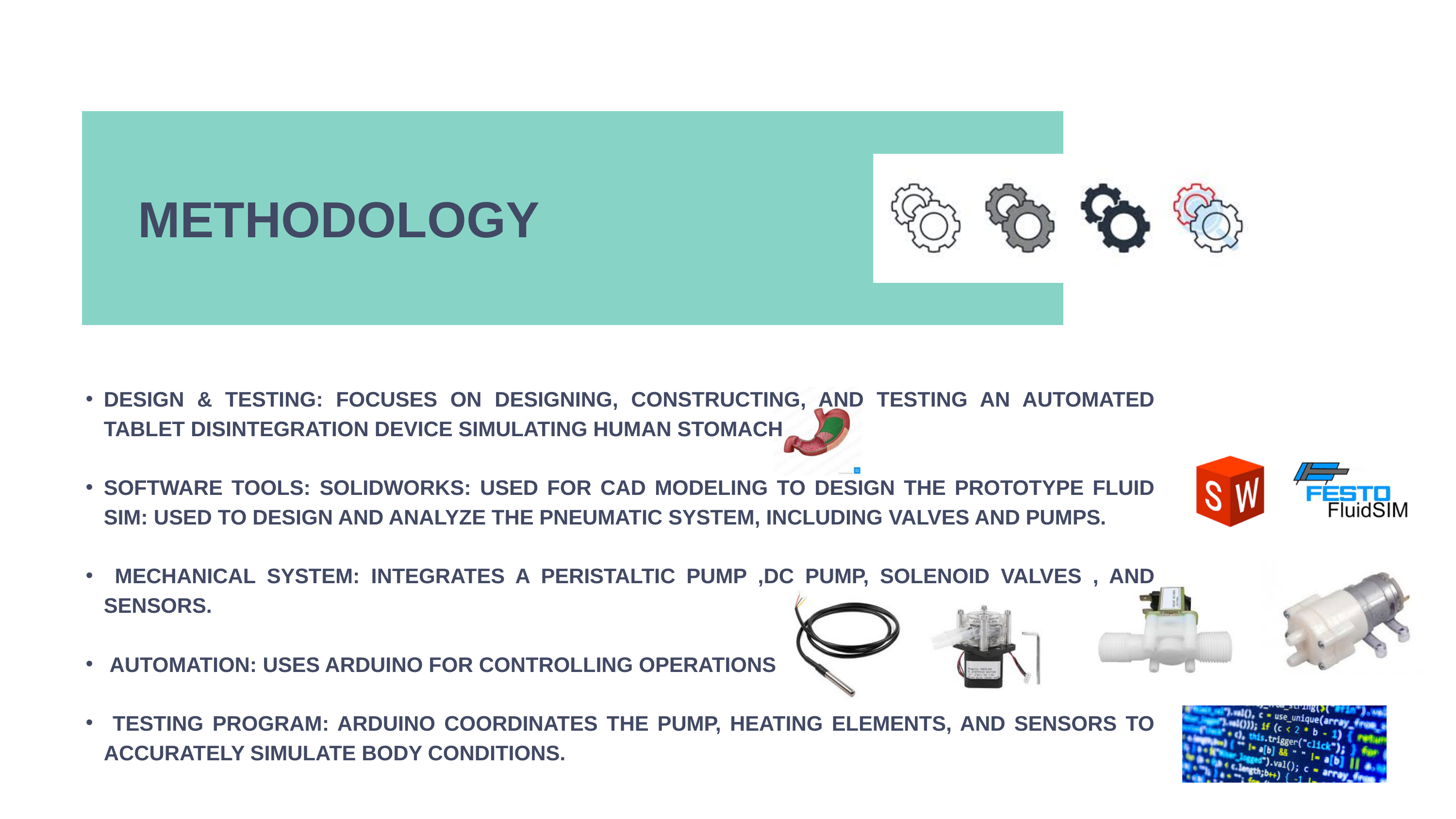

METHODOLOGY
DESIGN & TESTING: FOCUSES ON DESIGNING, CONSTRUCTING, AND TESTING AN AUTOMATED TABLET DISINTEGRATION DEVICE SIMULATING HUMAN STOMACH

SOFTWARE TOOLS: SOLIDWORKS: USED FOR CAD MODELING TO DESIGN THE PROTOTYPE FLUID SIM: USED TO DESIGN AND ANALYZE THE PNEUMATIC SYSTEM, INCLUDING VALVES AND PUMPS.

 MECHANICAL SYSTEM: INTEGRATES A PERISTALTIC PUMP ,DC PUMP, SOLENOID VALVES , AND SENSORS.

 AUTOMATION: USES ARDUINO FOR CONTROLLING OPERATIONS

 TESTING PROGRAM: ARDUINO COORDINATES THE PUMP, HEATING ELEMENTS, AND SENSORS TO ACCURATELY SIMULATE BODY CONDITIONS.